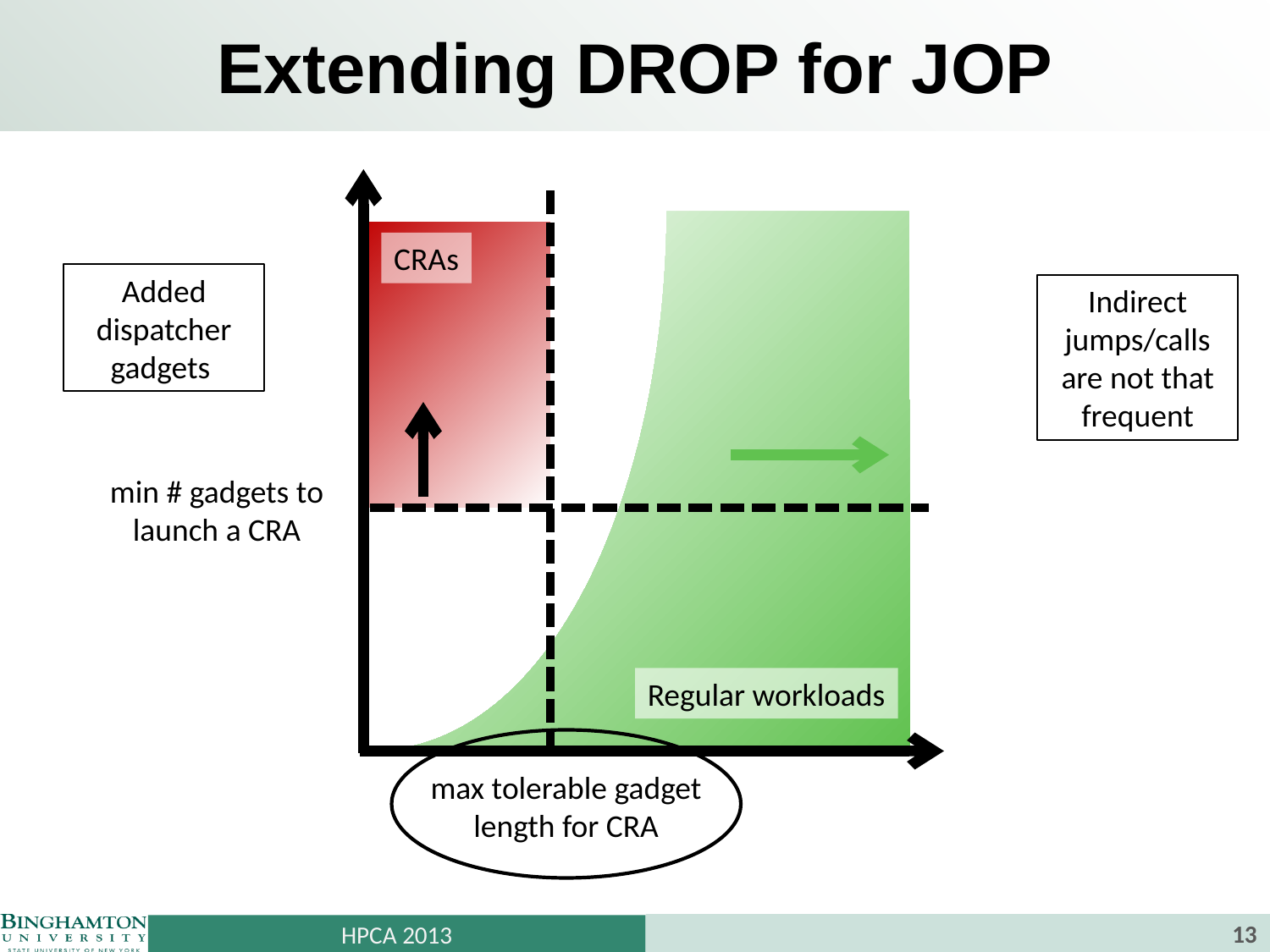

# Extending DROP for JOP

CRAs
Added dispatcher gadgets
Indirect jumps/calls are not that frequent
min # gadgets to launch a CRA
Regular workloads

max tolerable gadget length for CRA
13
HPCA 2013